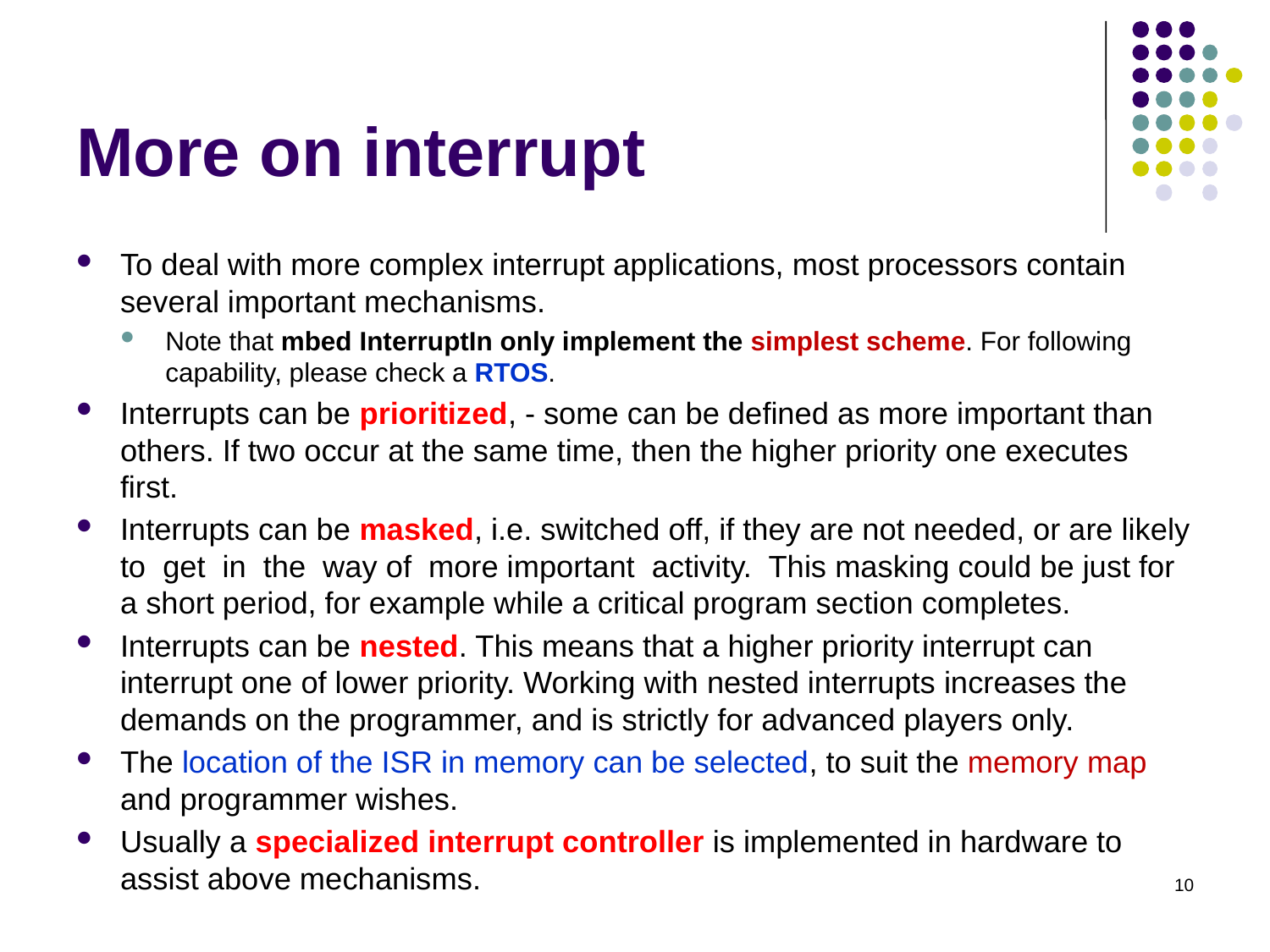

# More on interrupt
To deal with more complex interrupt applications, most processors contain several important mechanisms.
Note that mbed InterruptIn only implement the simplest scheme. For following capability, please check a RTOS.
Interrupts can be prioritized, - some can be defined as more important than others. If two occur at the same time, then the higher priority one executes first.
Interrupts can be masked, i.e. switched off, if they are not needed, or are likely to  get  in  the  way of  more important  activity.  This masking could be just for a short period, for example while a critical program section completes.
Interrupts can be nested. This means that a higher priority interrupt can interrupt one of lower priority. Working with nested interrupts increases the demands on the programmer, and is strictly for advanced players only.
The location of the ISR in memory can be selected, to suit the memory map and programmer wishes.
Usually a specialized interrupt controller is implemented in hardware to assist above mechanisms.
10